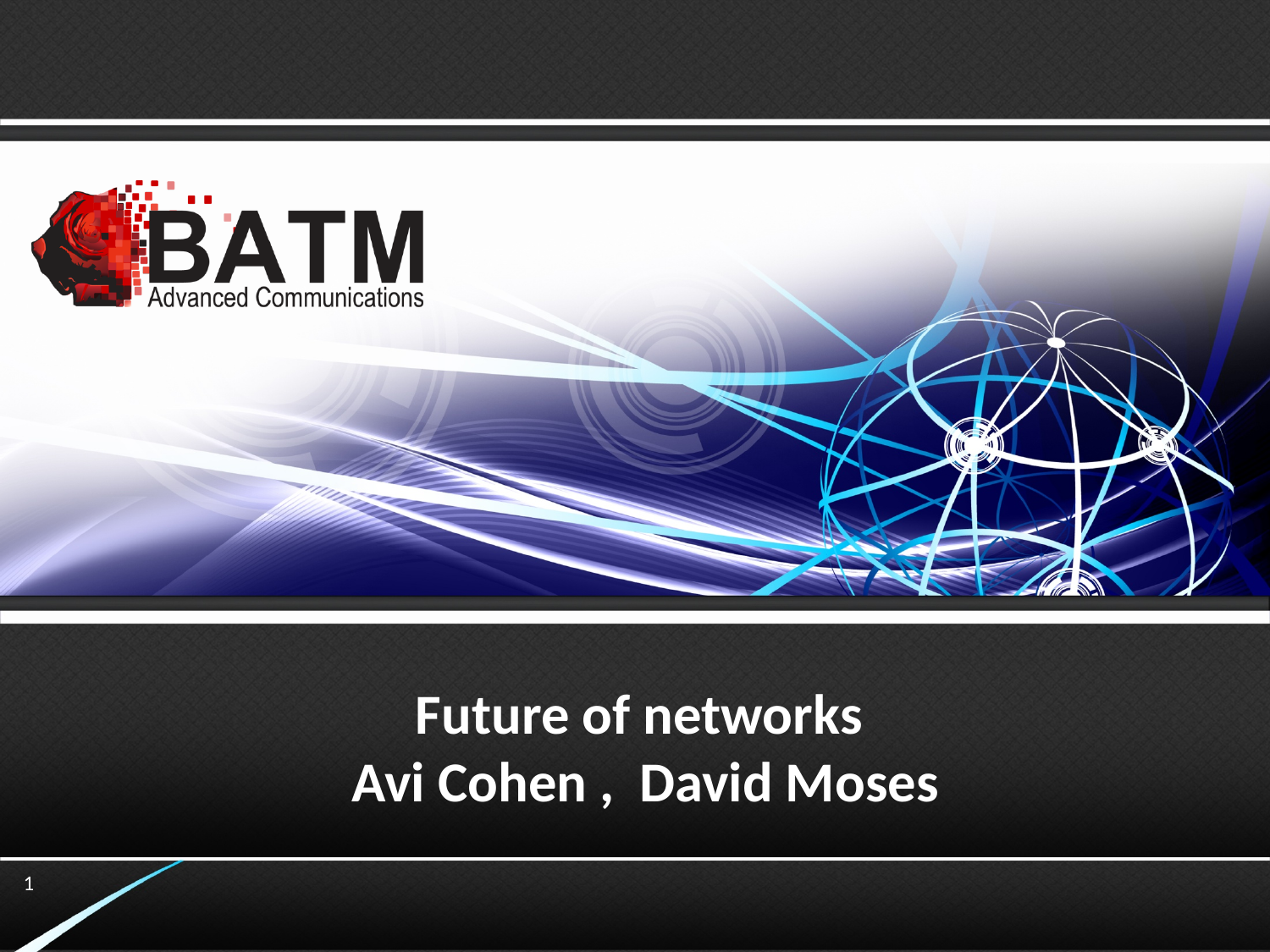

# Future of networks  Avi Cohen ,  David Moses
1